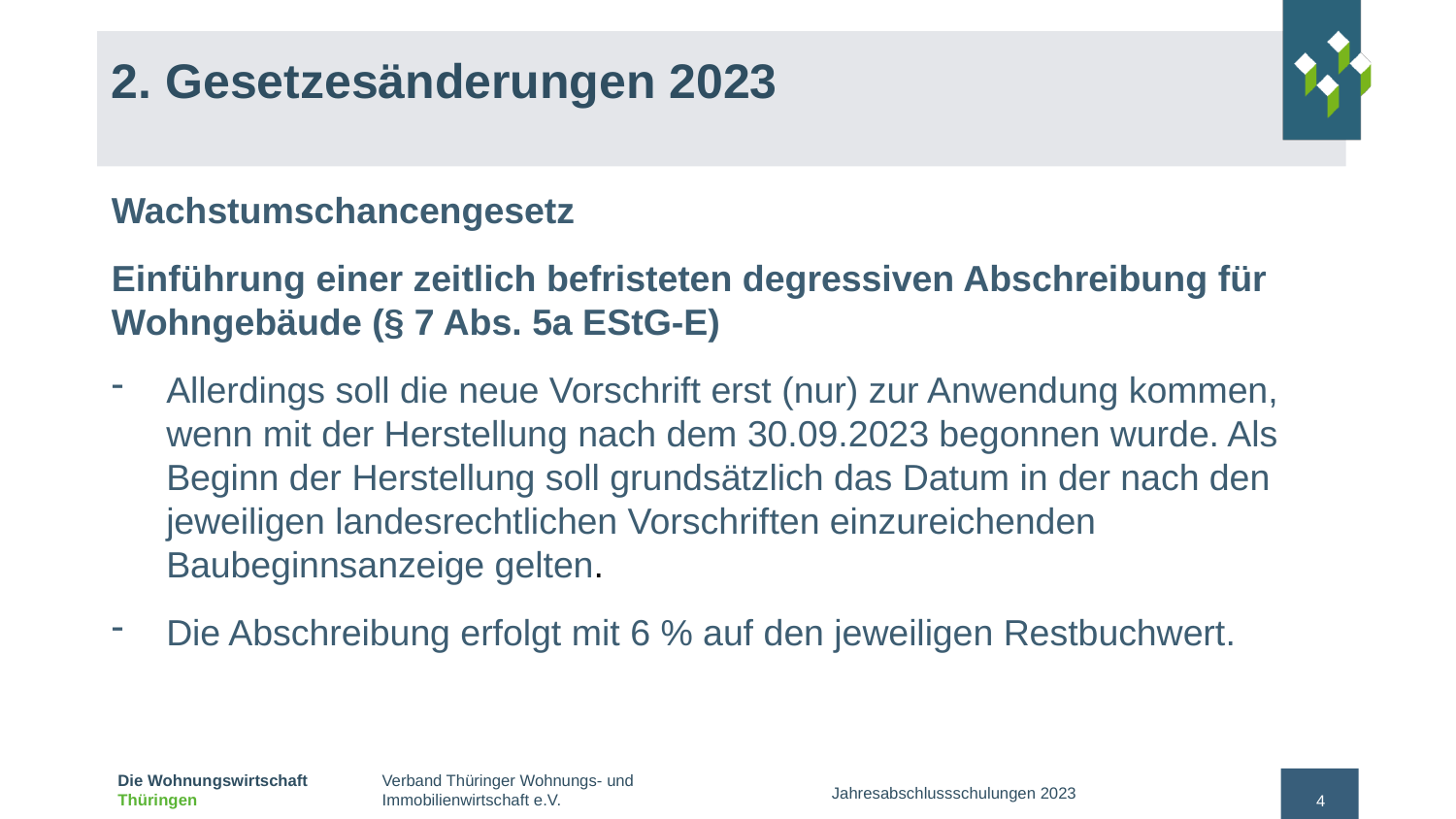

# 2. Gesetzesänderungen 2023
Wachstumschancengesetz
Einführung einer zeitlich befristeten degressiven Abschreibung für Wohngebäude (§ 7 Abs. 5a EStG-E)
Allerdings soll die neue Vorschrift erst (nur) zur Anwendung kommen, wenn mit der Herstellung nach dem 30.09.2023 begonnen wurde. Als Beginn der Herstellung soll grundsätzlich das Datum in der nach den jeweiligen landesrechtlichen Vorschriften einzureichenden Baubeginnsanzeige gelten.
Die Abschreibung erfolgt mit 6 % auf den jeweiligen Restbuchwert.

Jahresabschlussschulungen 2023